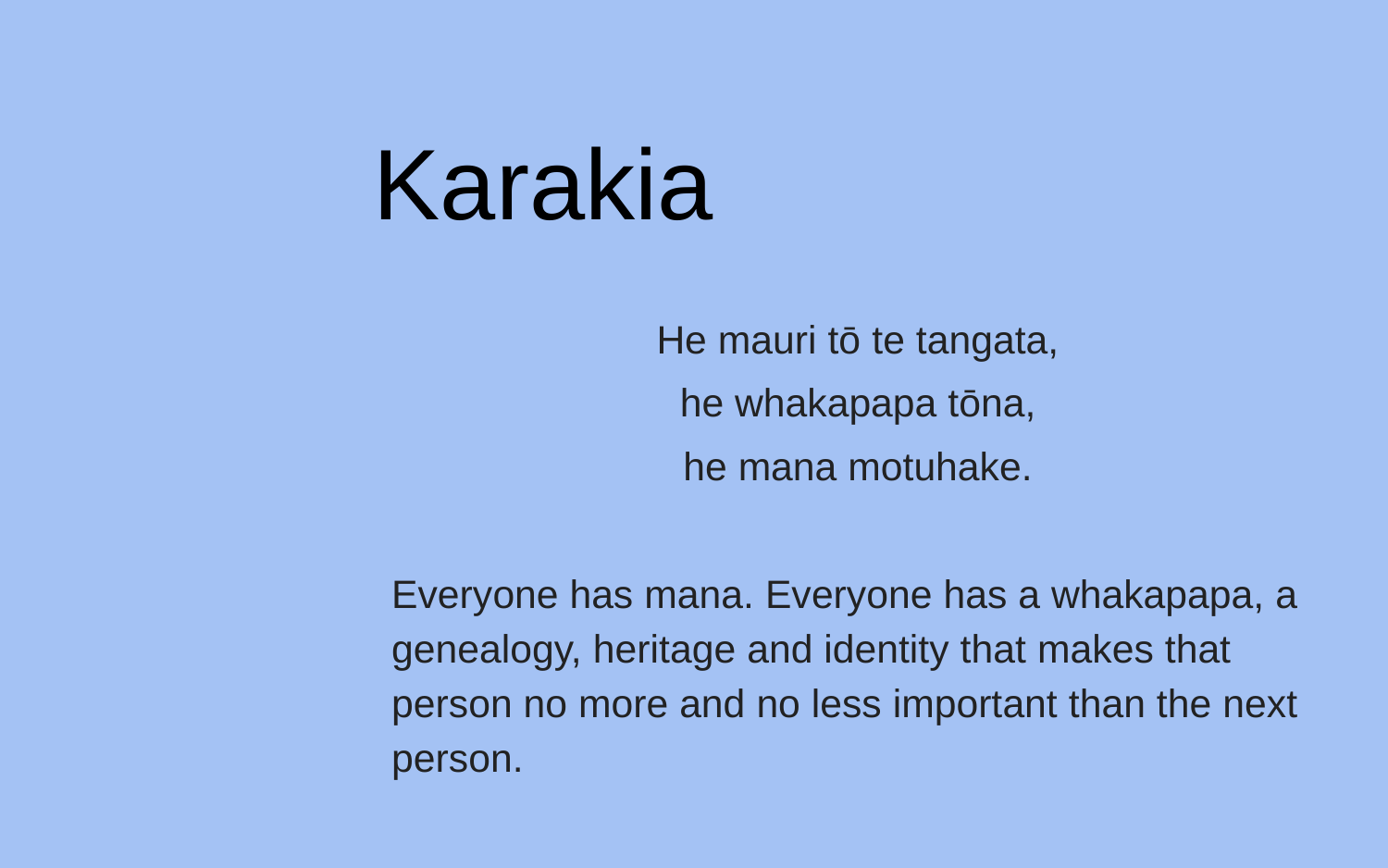

# Karakia
He mauri tō te tangata,
he whakapapa tōna,
he mana motuhake.

Everyone has mana. Everyone has a whakapapa, a genealogy, heritage and identity that makes that person no more and no less important than the next person.